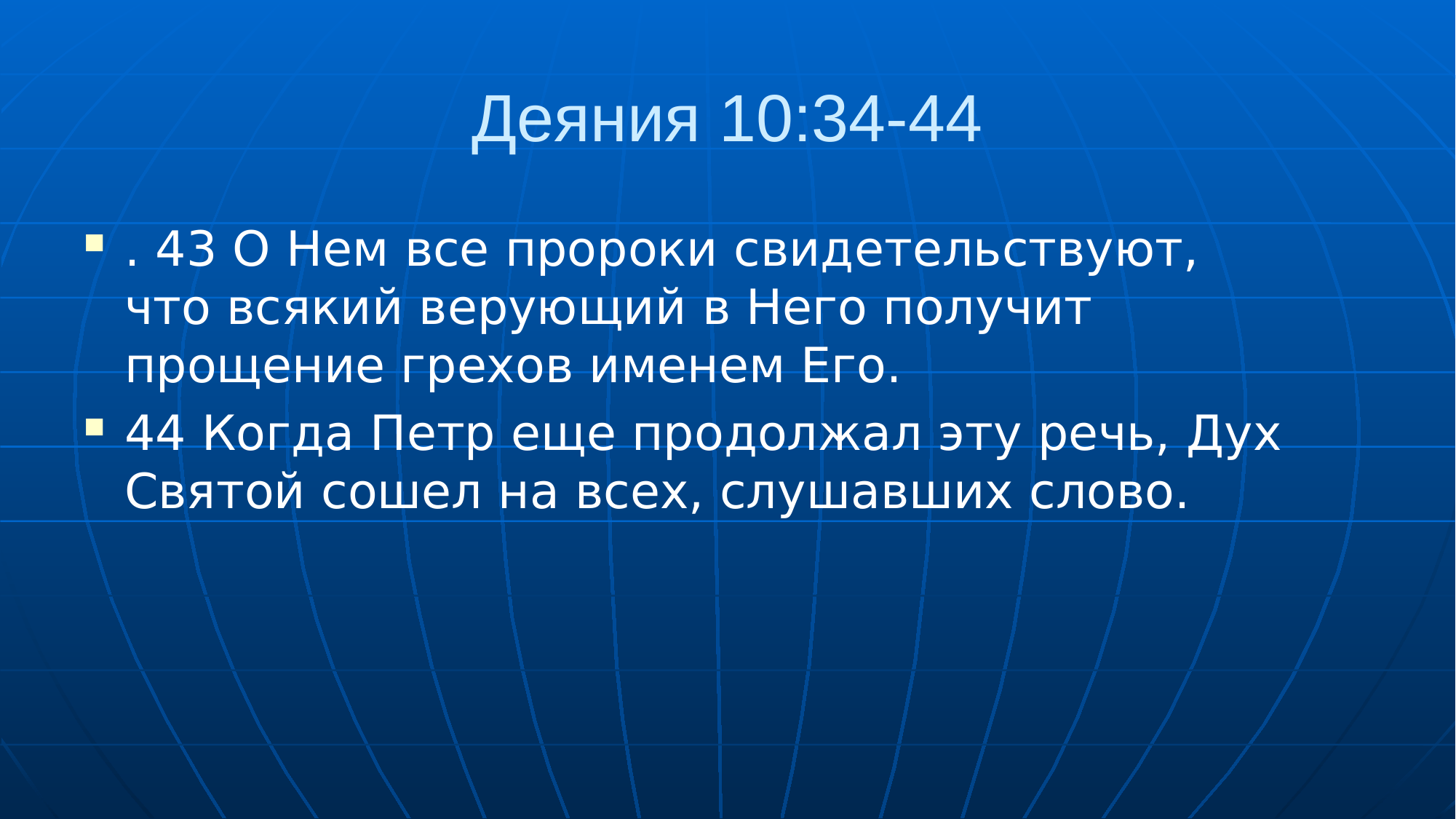

# Деяния 10:34-44
. 43 О Нем все пророки свидетельствуют, что всякий верующий в Него получит прощение грехов именем Его.
44 Когда Петр еще продолжал эту речь, Дух Святой сошел на всех, слушавших слово.